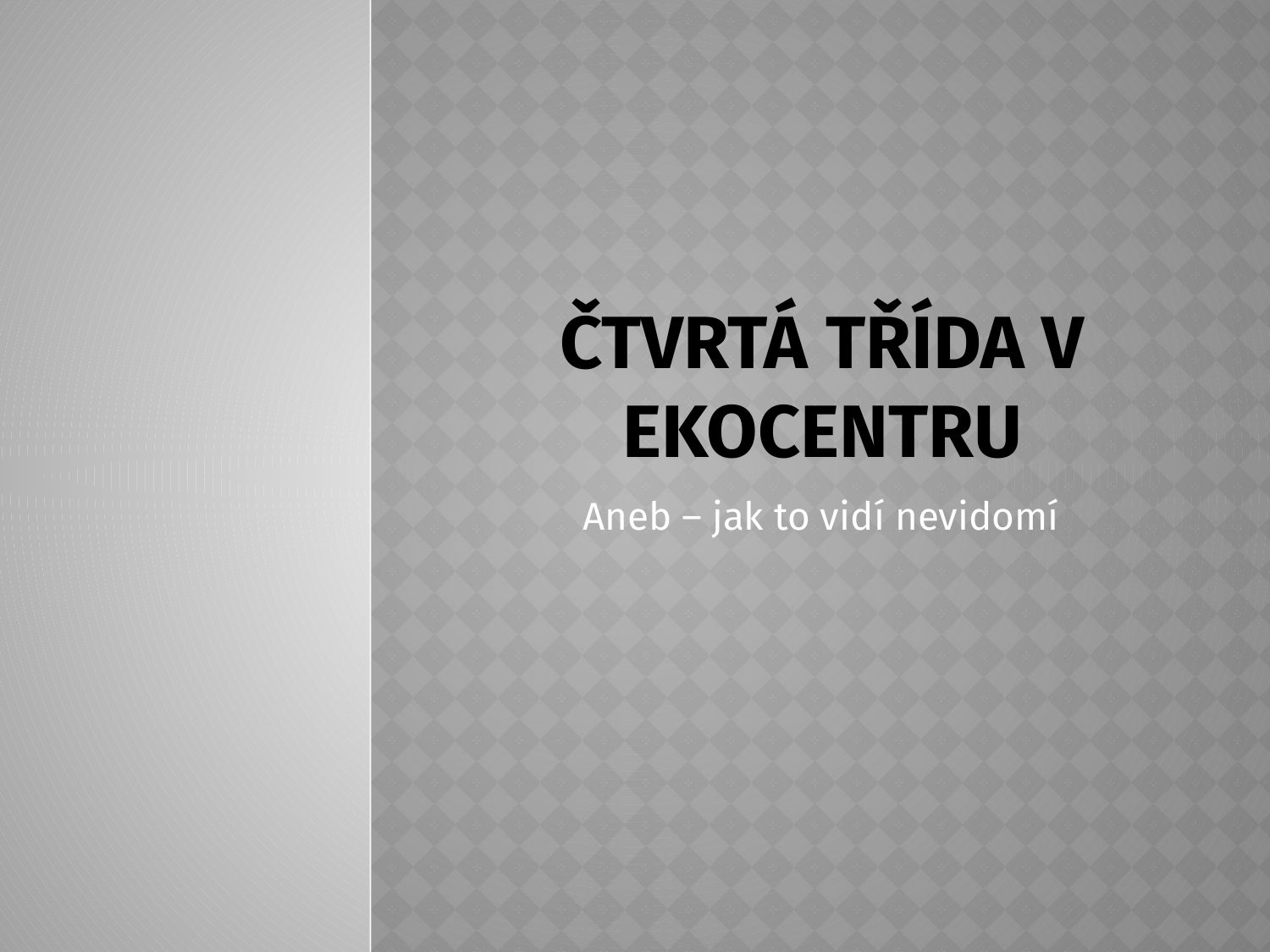

# Čtvrtá třída v ekocentru
Aneb – jak to vidí nevidomí